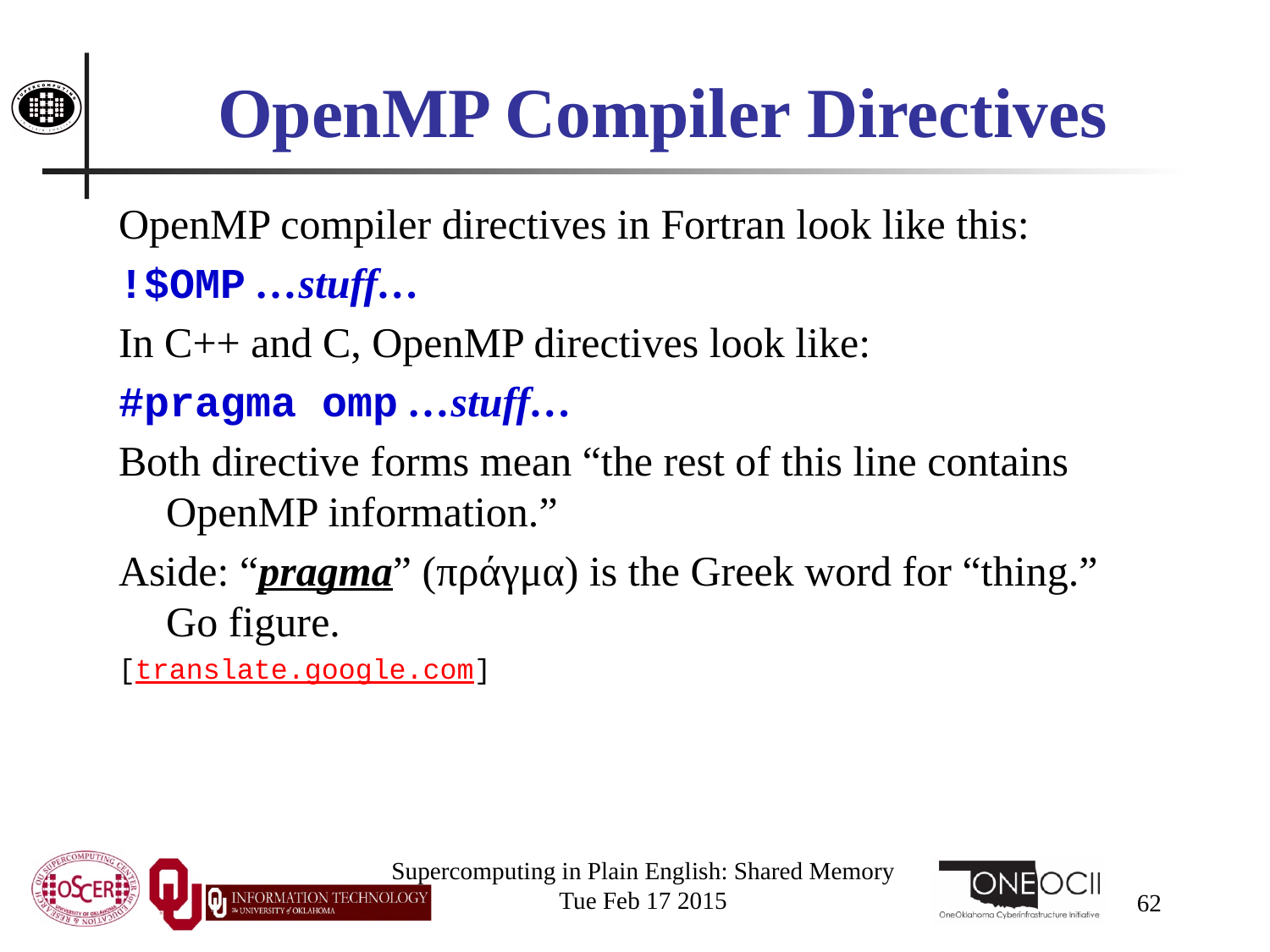

# OpenMP Compiler Directives
OpenMP compiler directives in Fortran look like this:
!$OMP …stuff…
In C++ and C, OpenMP directives look like:
#pragma omp …stuff…
Both directive forms mean “the rest of this line contains OpenMP information.”
Aside: “pragma” (πράγμα) is the Greek word for “thing.”      Go figure.
[translate.google.com]
Supercomputing in Plain English: Shared Memory
Tue Feb 17 2015
62